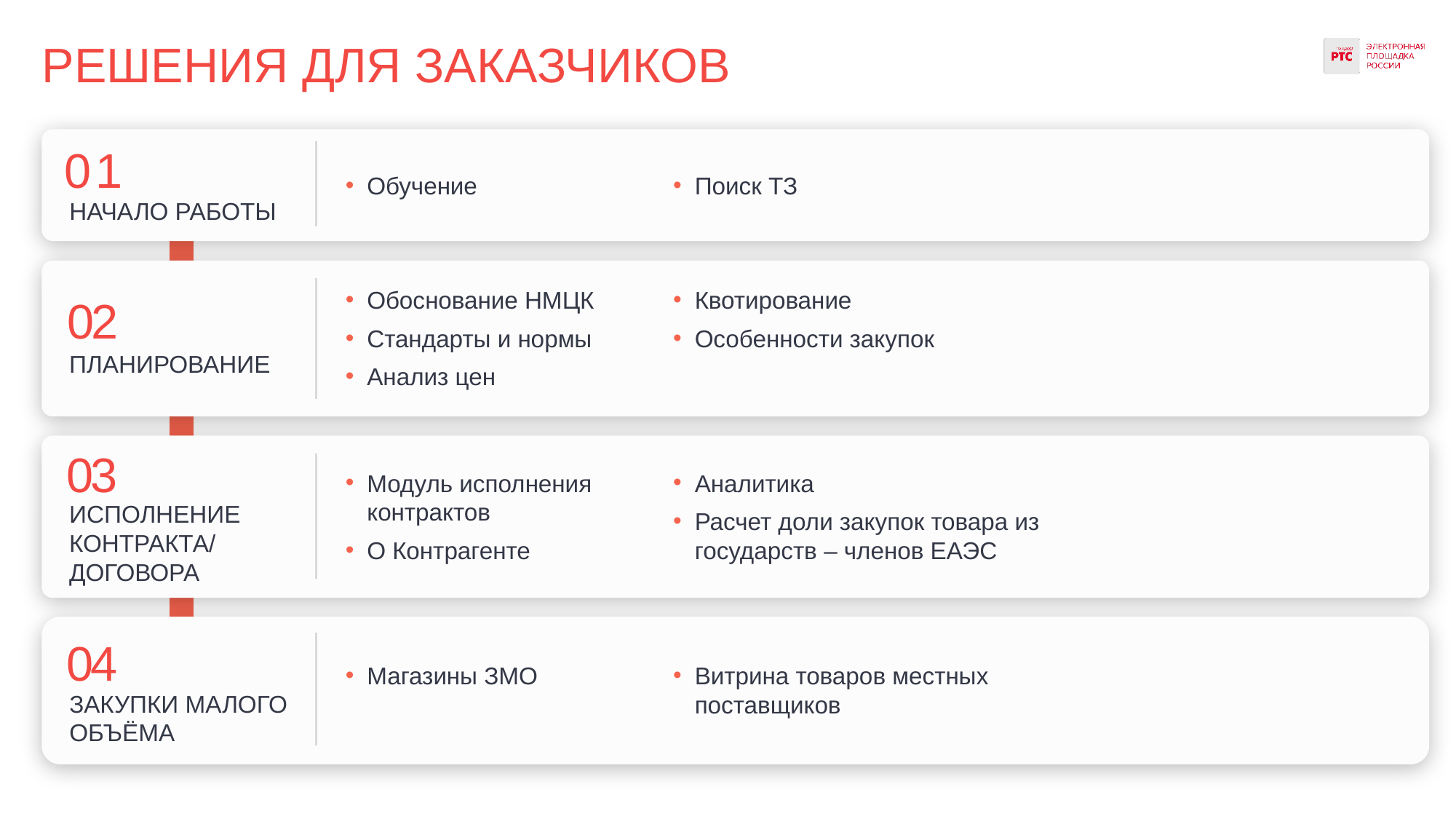

# РЕШЕНИЯ ДЛЯ ЗАКАЗЧИКОВ

01
Обучение
Поиск ТЗ
НАЧАЛО РАБОТЫ

Обоснование НМЦК
Стандарты и нормы
Анализ цен
Квотирование
Особенности закупок
02
ПЛАНИРОВАНИЕ

03
Модуль исполнения контрактов
О Контрагенте
Аналитика
Расчет доли закупок товара из государств – членов ЕАЭС
ИСПОЛНЕНИЕ КОНТРАКТА/
ДОГОВОРА

04
Магазины ЗМО
Витрина товаров местных поставщиков
ЗАКУПКИ МАЛОГО ОБЪЁМА